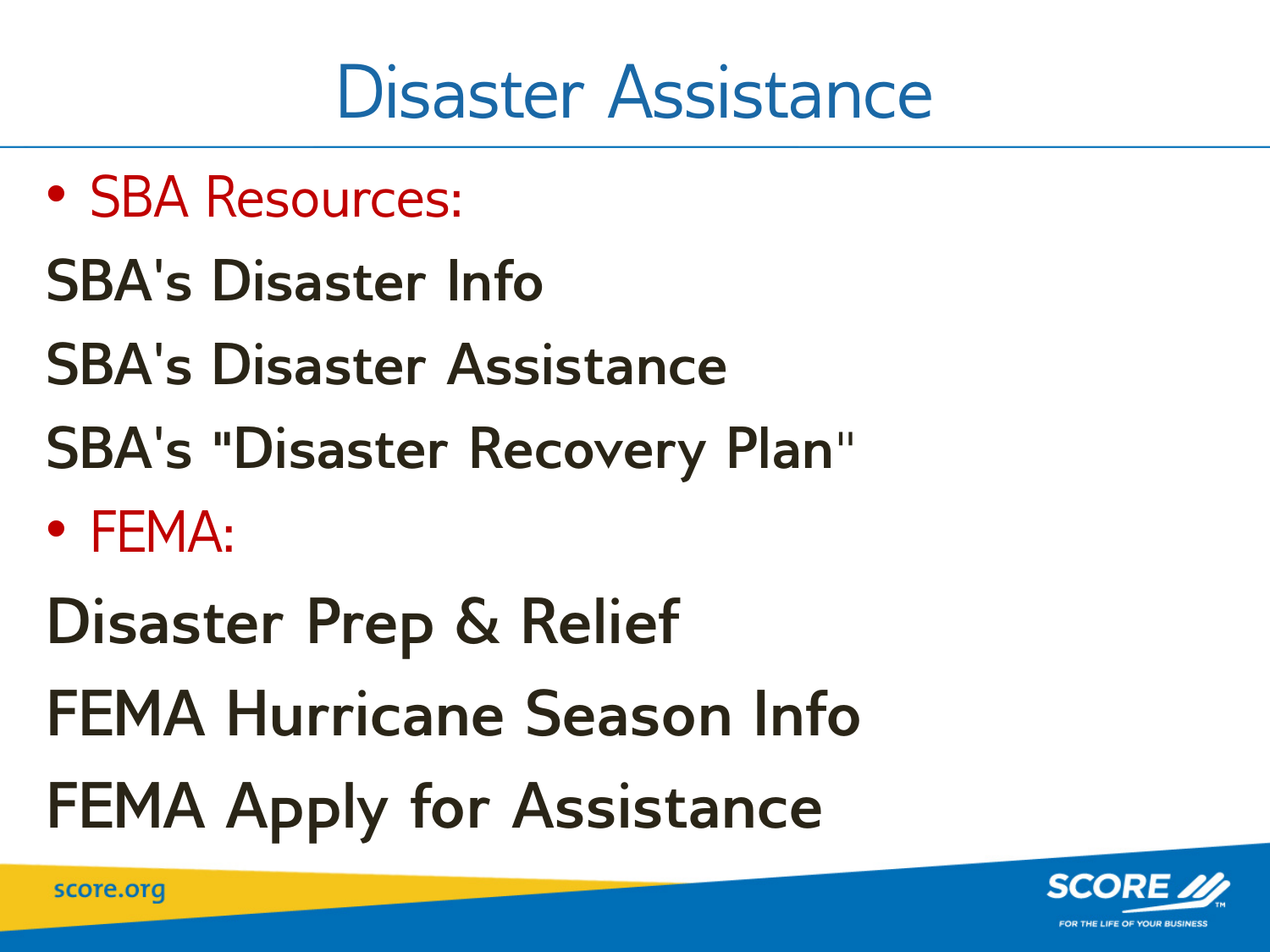

# Disaster Assistance
SBA Resources:
SBA's Disaster Info
SBA's Disaster Assistance
SBA's "Disaster Recovery Plan"
FEMA:
Disaster Prep & Relief
FEMA Hurricane Season Info
FEMA Apply for Assistance